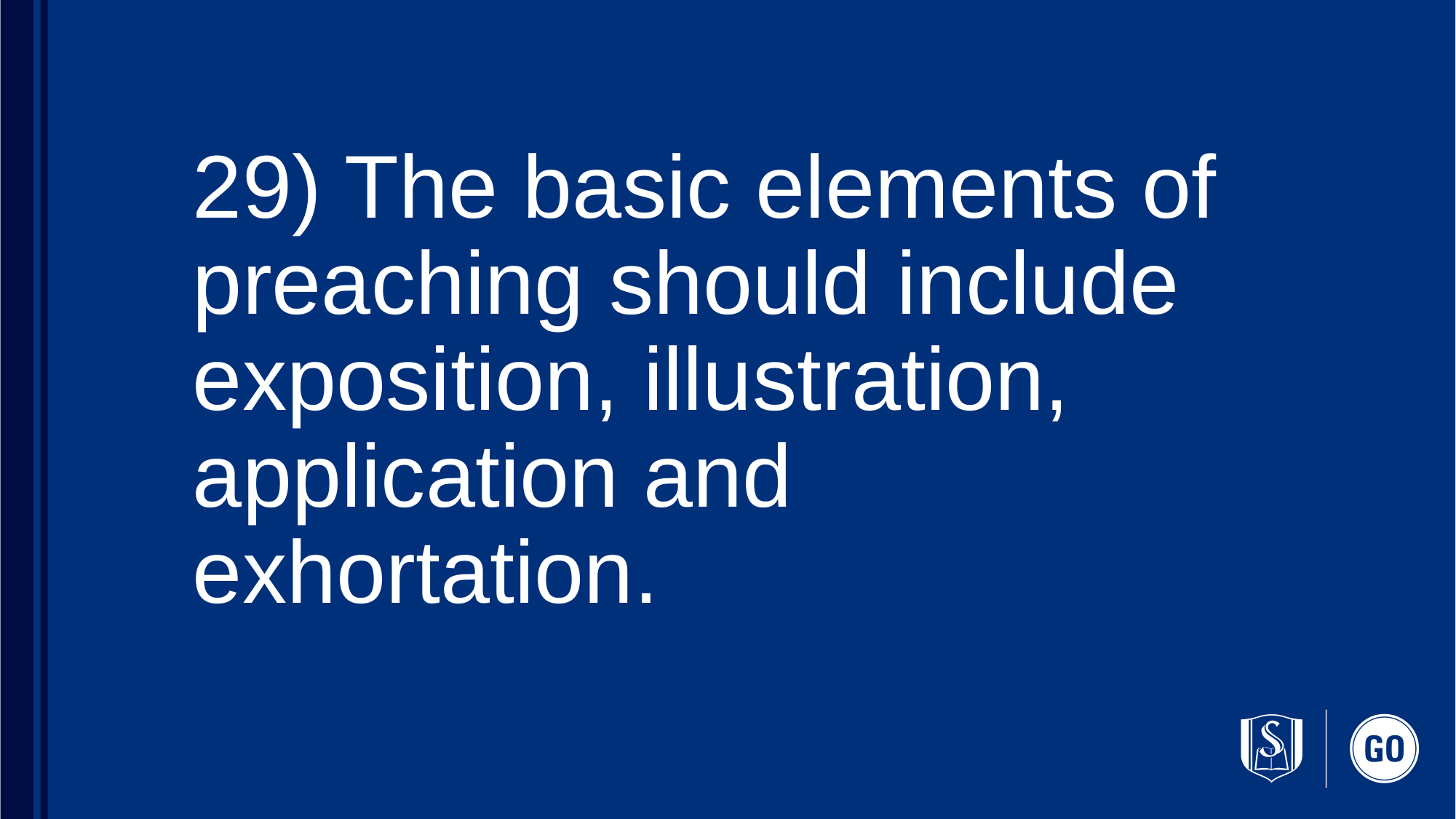

# 29) The basic elements of preaching should include exposition, illustration, application and exhortation.